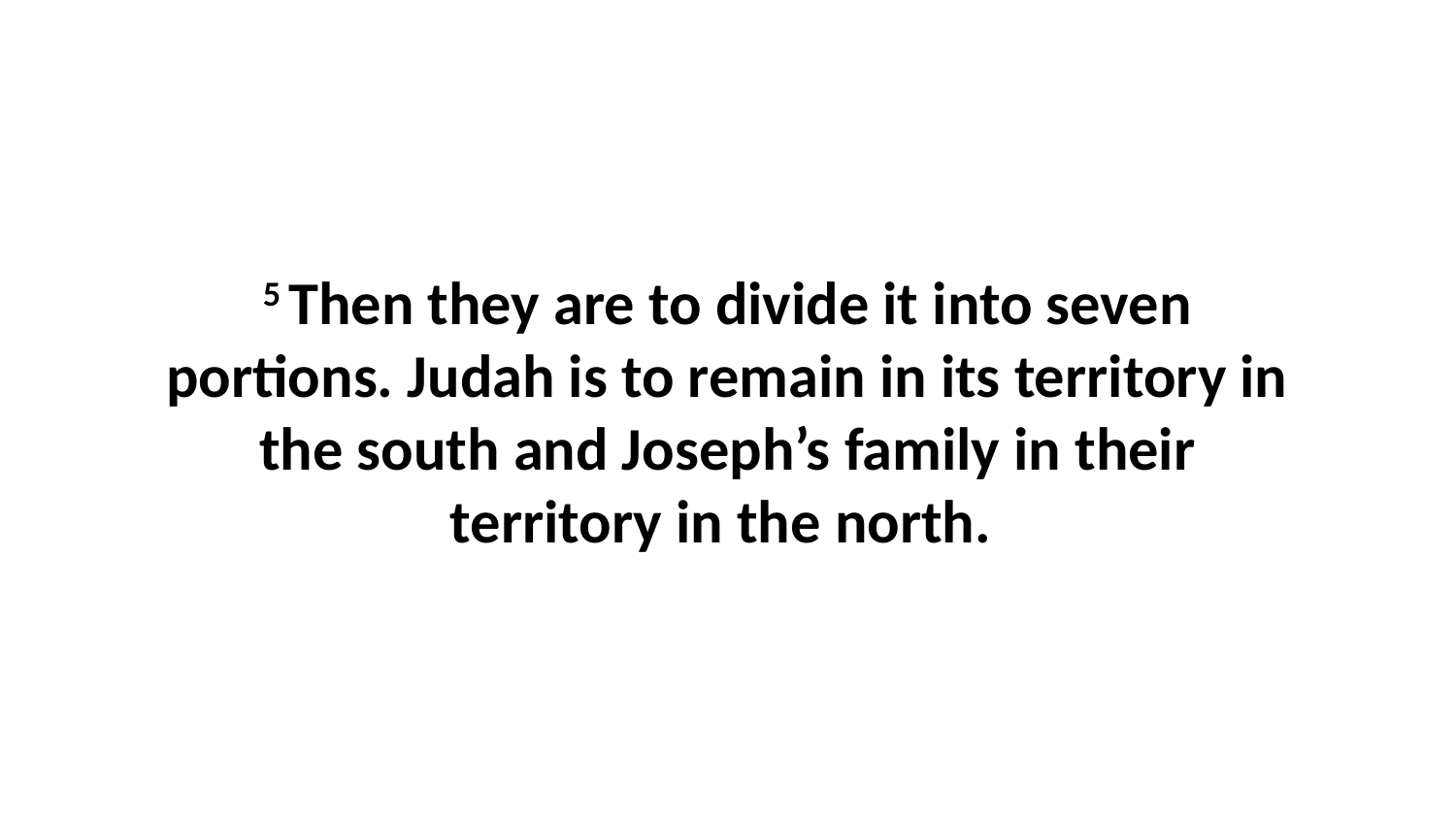

5 Then they are to divide it into seven portions. Judah is to remain in its territory in the south and Joseph’s family in their territory in the north.